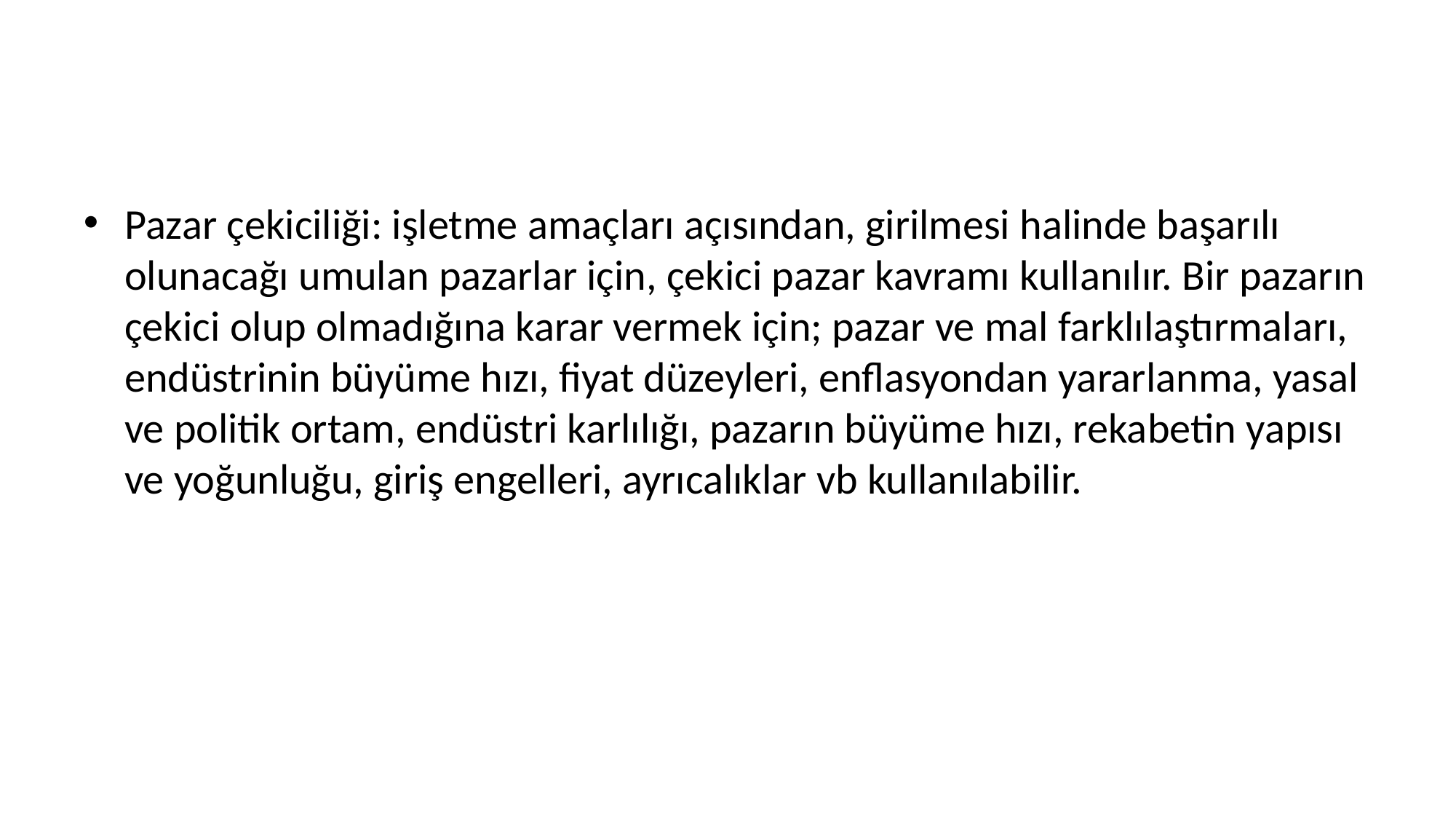

#
Pazar çekiciliği: işletme amaçları açısından, girilmesi halinde başarılı olunacağı umulan pazarlar için, çekici pazar kavramı kullanılır. Bir pazarın çekici olup olmadığına karar vermek için; pazar ve mal farklılaştırmaları, endüstrinin büyüme hızı, fiyat düzeyleri, enflasyondan yararlanma, yasal ve politik ortam, endüstri karlılığı, pazarın büyüme hızı, rekabetin yapısı ve yoğunluğu, giriş engelleri, ayrıcalıklar vb kullanılabilir.